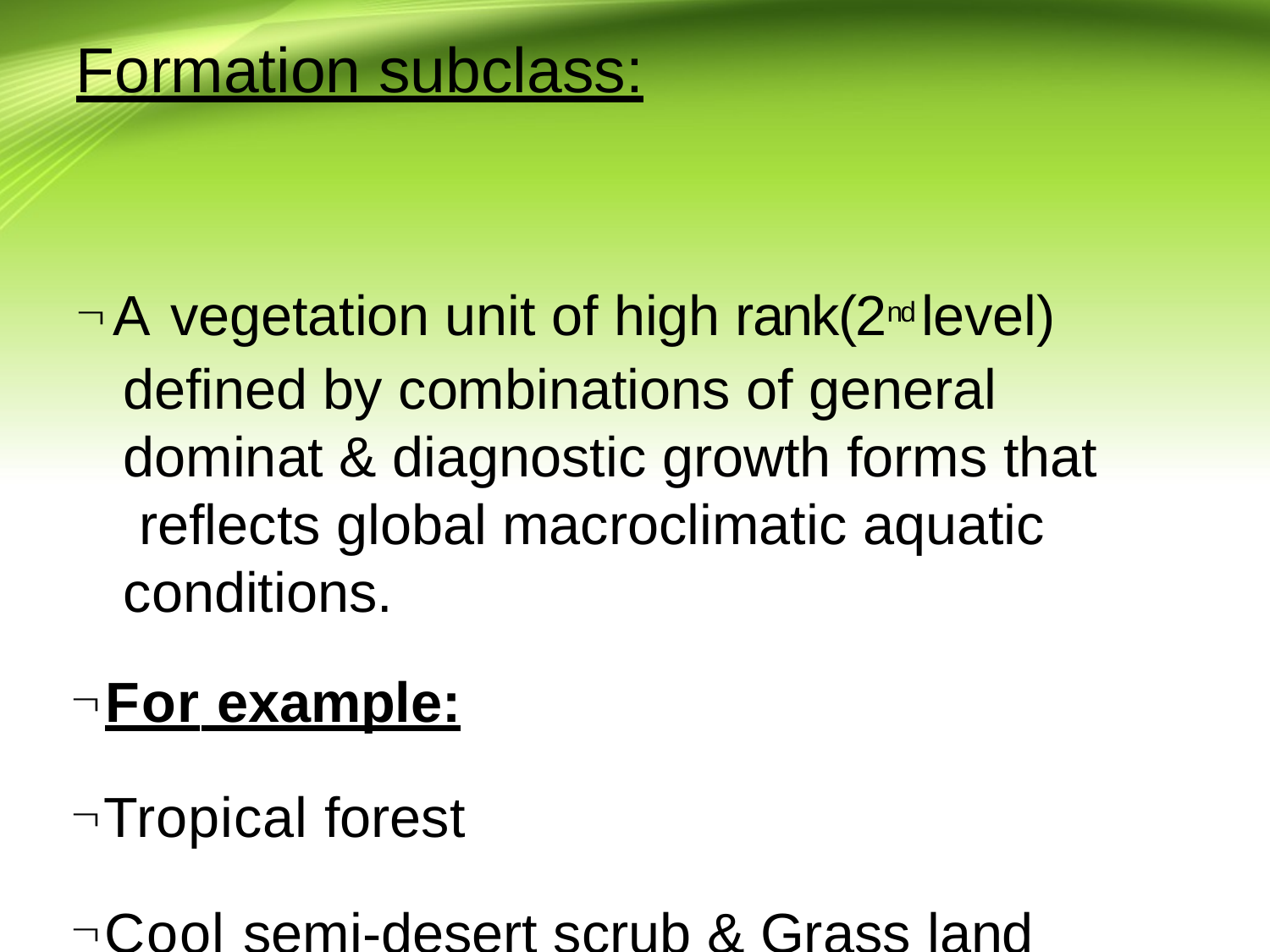

# Formation subclass:
¬A vegetation unit of high rank(2nd level)  defined by combinations of general  dominat & diagnostic growth forms that  reflects global macroclimatic aquatic  conditions.
¬For example:
¬Tropical forest
¬Cool semi-desert scrub & Grass land